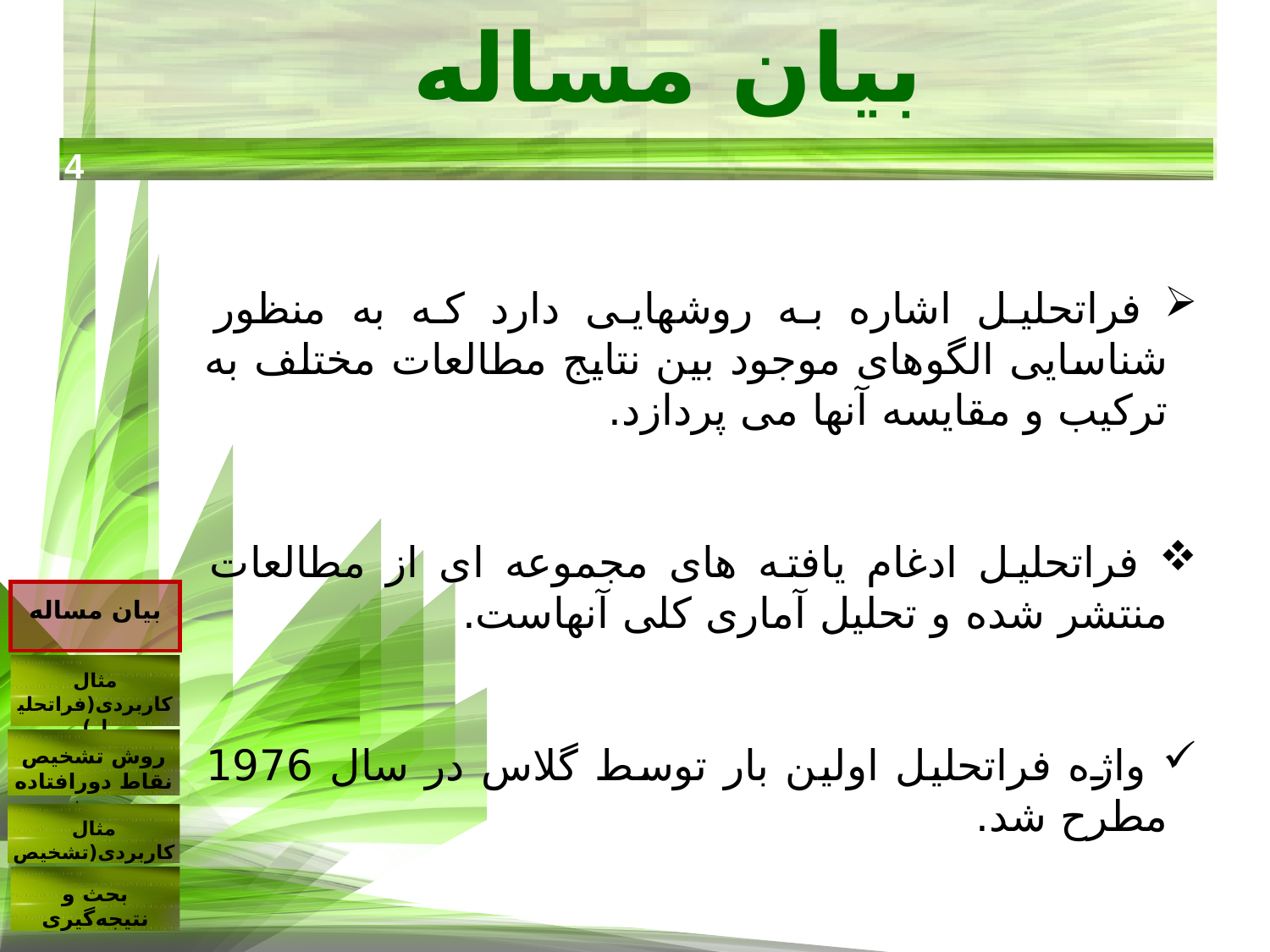

بیان مساله

4

 فراتحلیل اشاره به روشهایی دارد که به منظور شناسایی الگوهای موجود بین نتایج مطالعات مختلف به ترکیب و مقایسه آنها می پردازد.

 فراتحلیل ادغام یافته های مجموعه ای از مطالعات منتشر شده و تحلیل آماری کلی آنهاست.

 واژه فراتحلیل اولین بار توسط گلاس در سال 1976 مطرح شد.

بیان مساله
مثال کاربردی(فراتحلیل)
روش تشخیص نقاط دورافتاده و موثر
مثال کاربردی(تشخیص نقاط)

بحث و نتیجه‌گیری

4